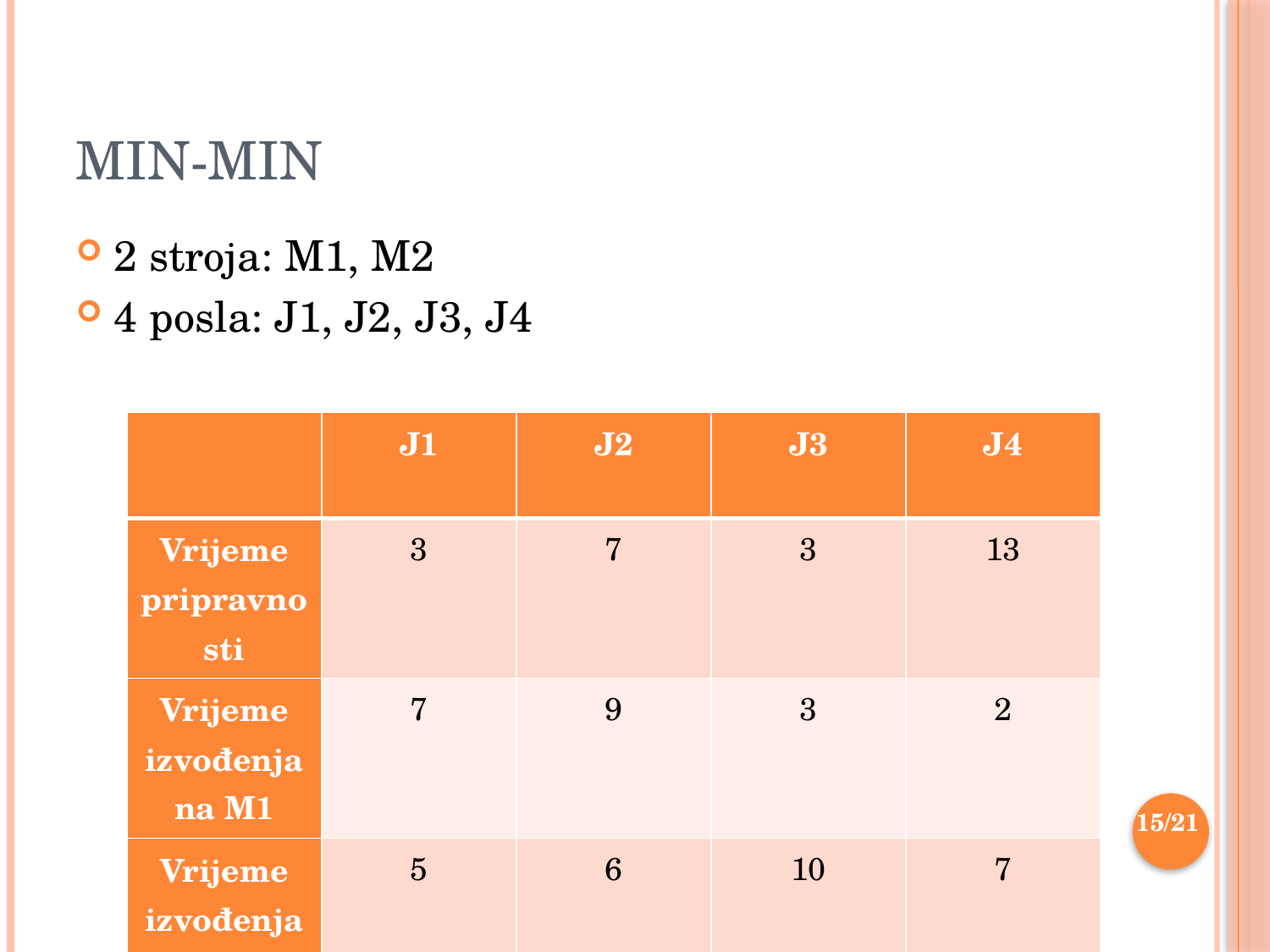

# Min-min
2 stroja: M1, M2
4 posla: J1, J2, J3, J4

|  | J1 | J2 | J3 | J4 |
| --- | --- | --- | --- | --- |
| Vrijeme pripravnosti | 3 | 7 | 3 | 13 |
| Vrijeme izvođenja na M1 | 7 | 9 | 3 | 2 |
| Vrijeme izvođenja na M2 | 5 | 6 | 10 | 7 |
15/21